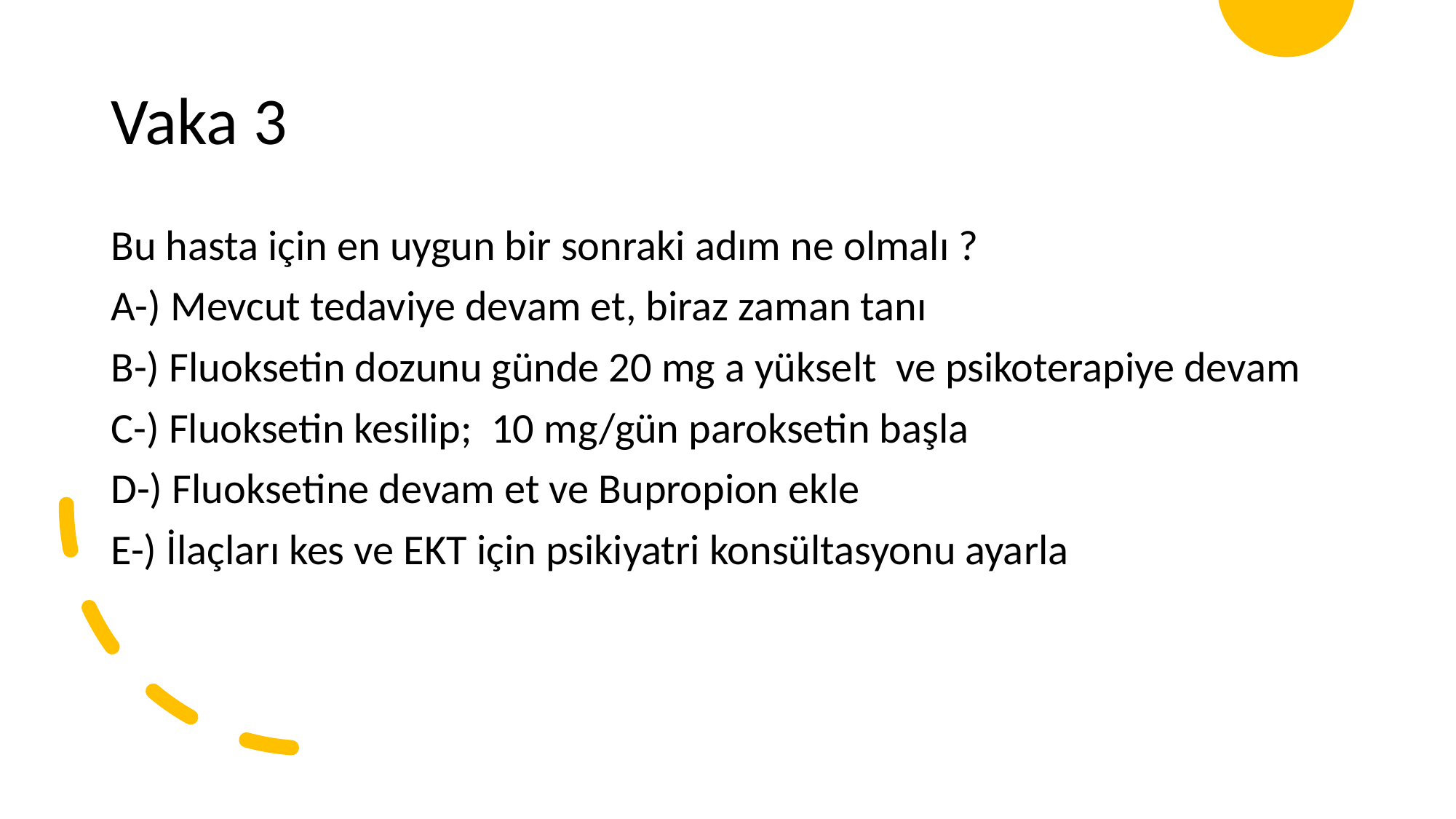

# Vaka 3
Bu hasta için en uygun bir sonraki adım ne olmalı ?
A-) Mevcut tedaviye devam et, biraz zaman tanı
B-) Fluoksetin dozunu günde 20 mg a yükselt  ve psikoterapiye devam
C-) Fluoksetin kesilip;  10 mg/gün paroksetin başla
D-) Fluoksetine devam et ve Bupropion ekle
E-) İlaçları kes ve EKT için psikiyatri konsültasyonu ayarla